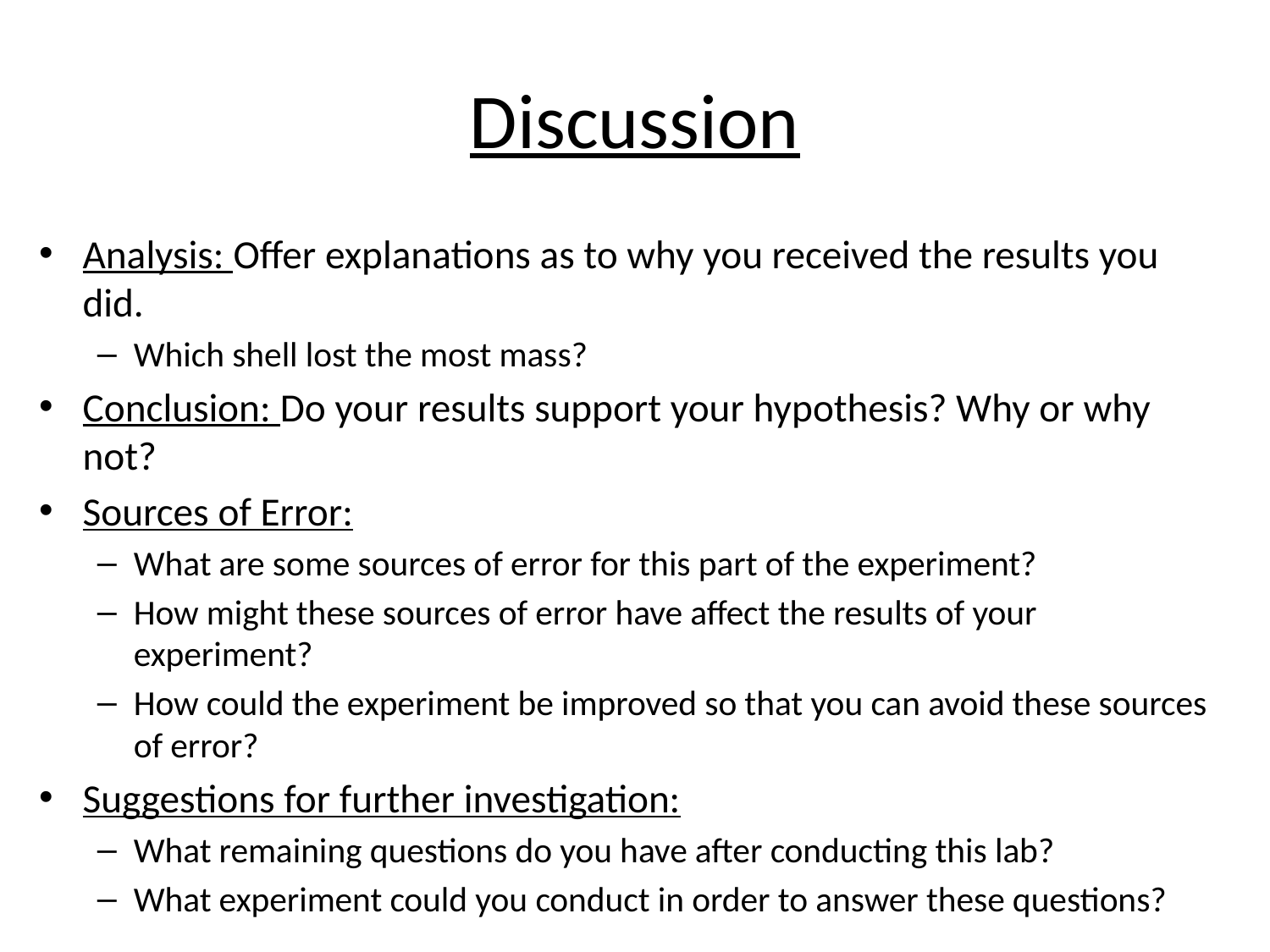

# Discussion
Analysis: Offer explanations as to why you received the results you did.
Which shell lost the most mass?
Conclusion: Do your results support your hypothesis? Why or why not?
Sources of Error:
What are some sources of error for this part of the experiment?
How might these sources of error have affect the results of your experiment?
How could the experiment be improved so that you can avoid these sources of error?
Suggestions for further investigation:
What remaining questions do you have after conducting this lab?
What experiment could you conduct in order to answer these questions?